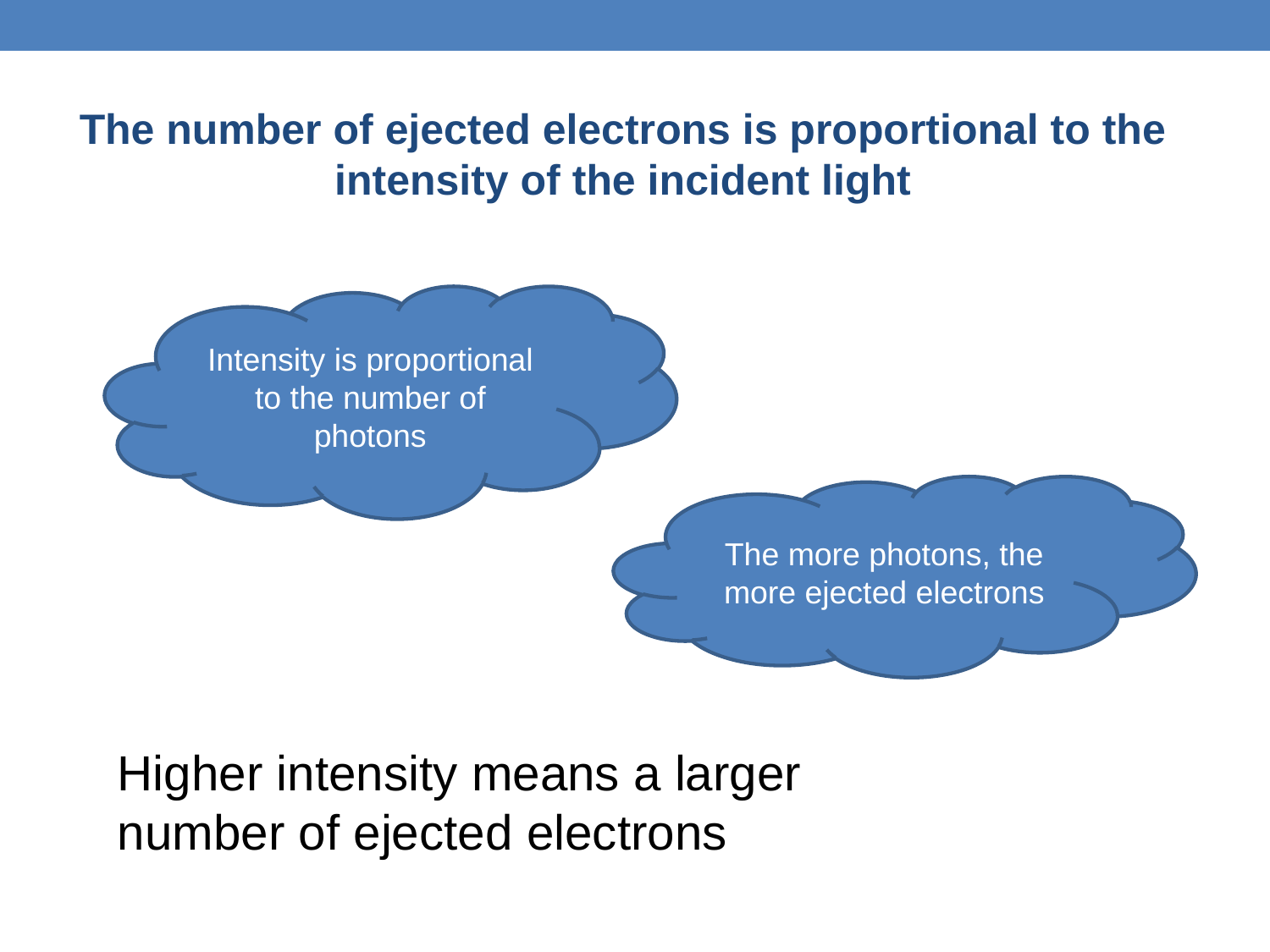

The number of ejected electrons is proportional to the  intensity of the incident light

Intensity is proportional to the number of photons
The more photons, the more ejected electrons
Higher intensity means a larger number of ejected electrons